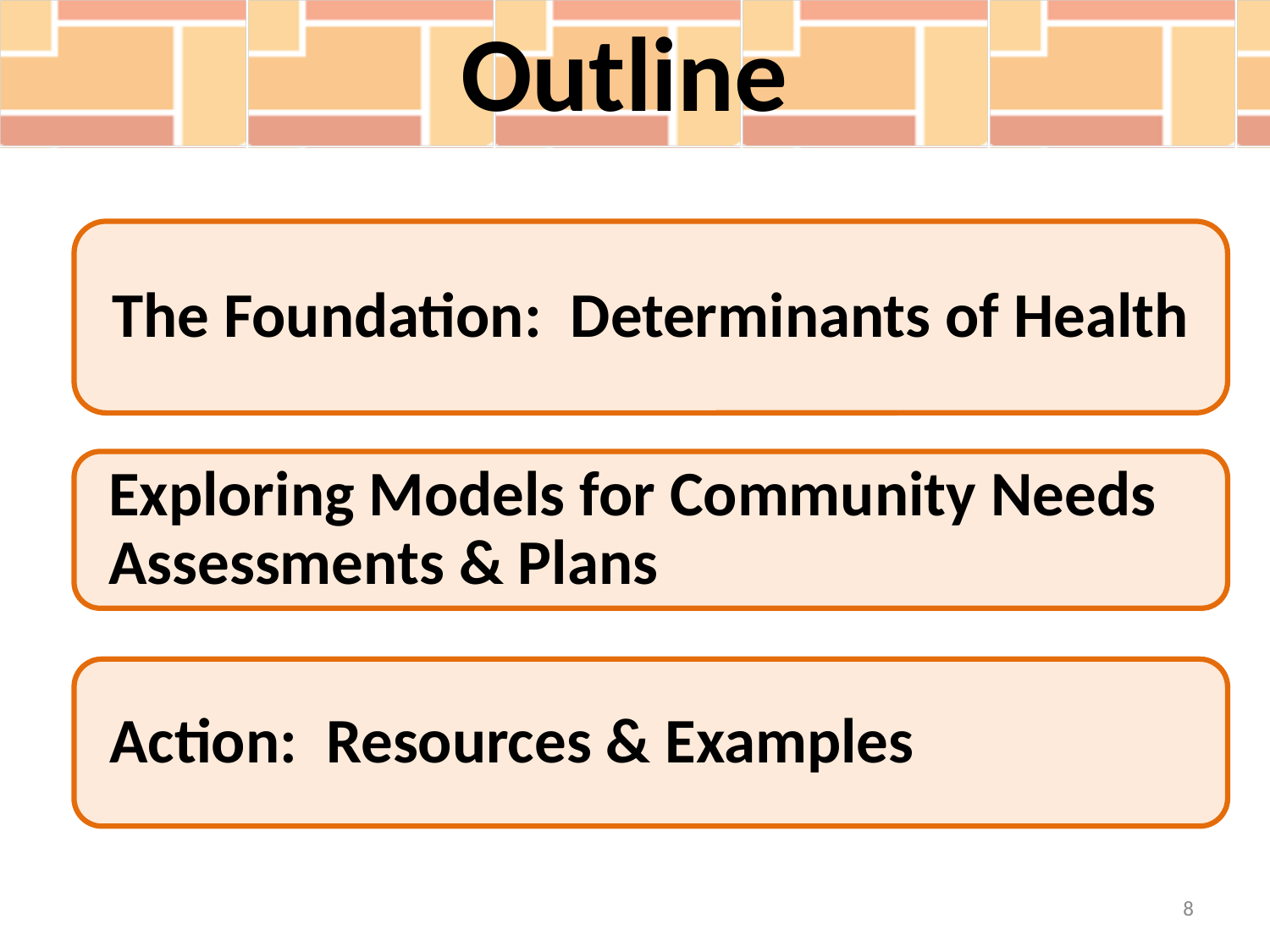

# Outline
The Foundation:  Determinants of Health
Exploring Models for Community Needs Assessments & Plans
Action:  Resources & Examples
8